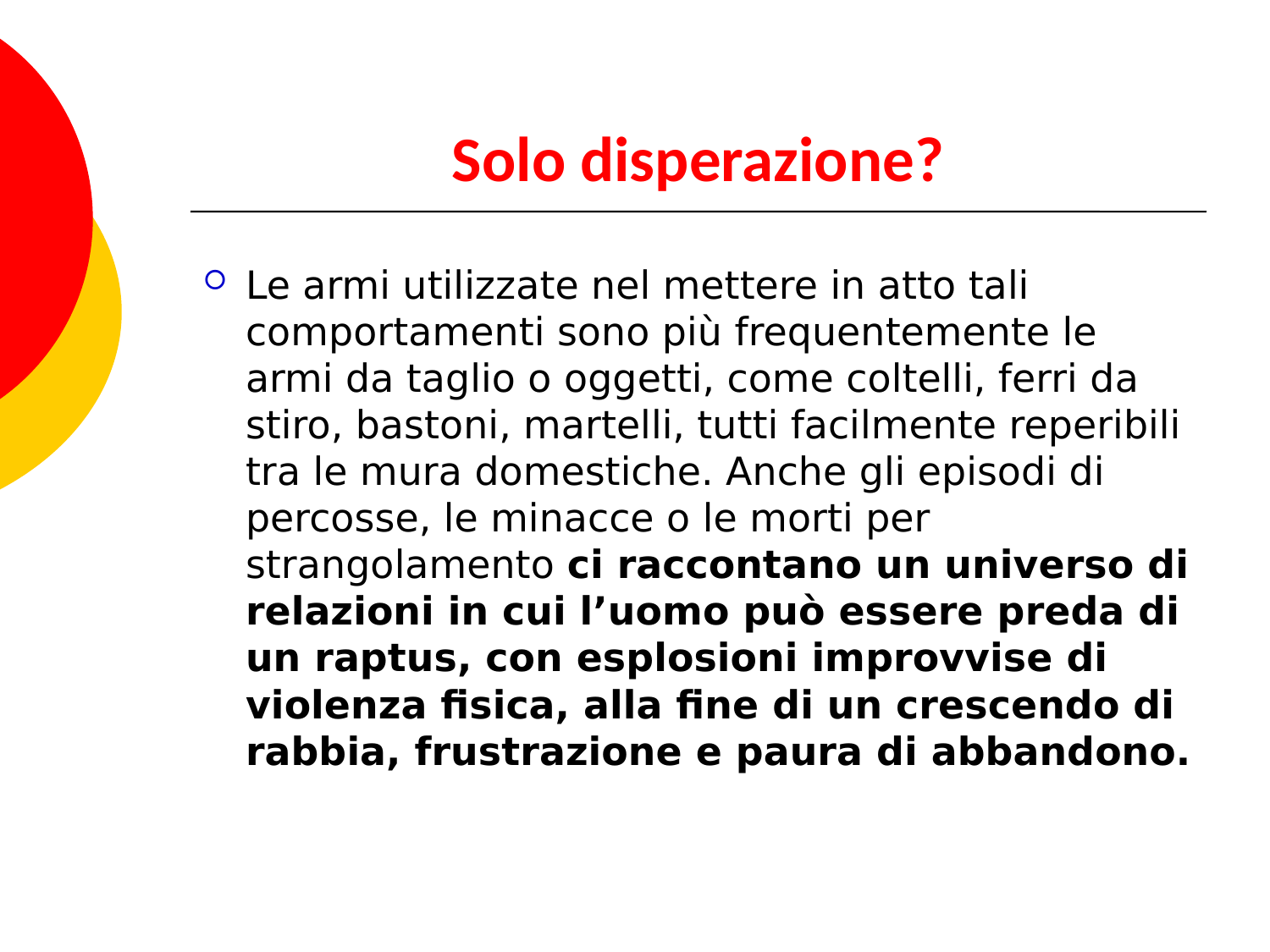

# Solo disperazione?
Le armi utilizzate nel mettere in atto tali comportamenti sono più frequentemente le armi da taglio o oggetti, come coltelli, ferri da stiro, bastoni, martelli, tutti facilmente reperibili tra le mura domestiche. Anche gli episodi di percosse, le minacce o le morti per strangolamento ci raccontano un universo di relazioni in cui l’uomo può essere preda di un raptus, con esplosioni improvvise di violenza fisica, alla fine di un crescendo di rabbia, frustrazione e paura di abbandono.